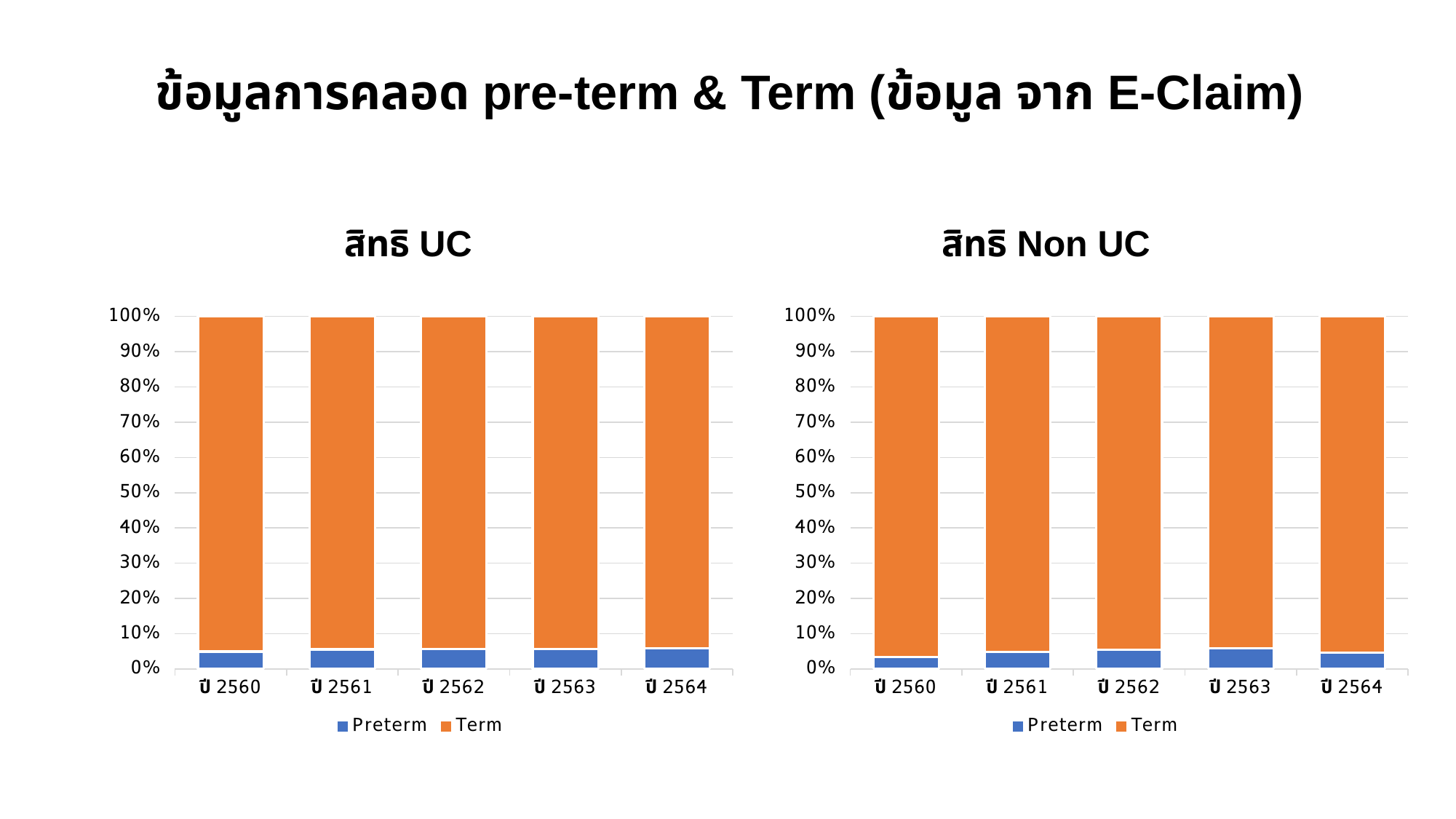

# ข้อมูลการคลอด pre-term & Term (ข้อมูล จาก E-Claim)
สิทธิ UC
สิทธิ Non UC

### Chart

| Category | Preterm | Term |
|---|---|---|
| ปี 2560 | 1130.0 | 21957.0 |
| ปี 2561 | 1187.0 | 20313.0 |
| ปี 2562 | 1151.0 | 19072.0 |
| ปี 2563 | 1095.0 | 18312.0 |
| ปี 2564 | 1030.0 | 16790.0 |

### Chart

| Category | Preterm | Term |
|---|---|---|
| ปี 2560 | 57.0 | 1624.0 |
| ปี 2561 | 110.0 | 2181.0 |
| ปี 2562 | 125.0 | 2185.0 |
| ปี 2563 | 139.0 | 2280.0 |
| ปี 2564 | 93.0 | 1896.0 |